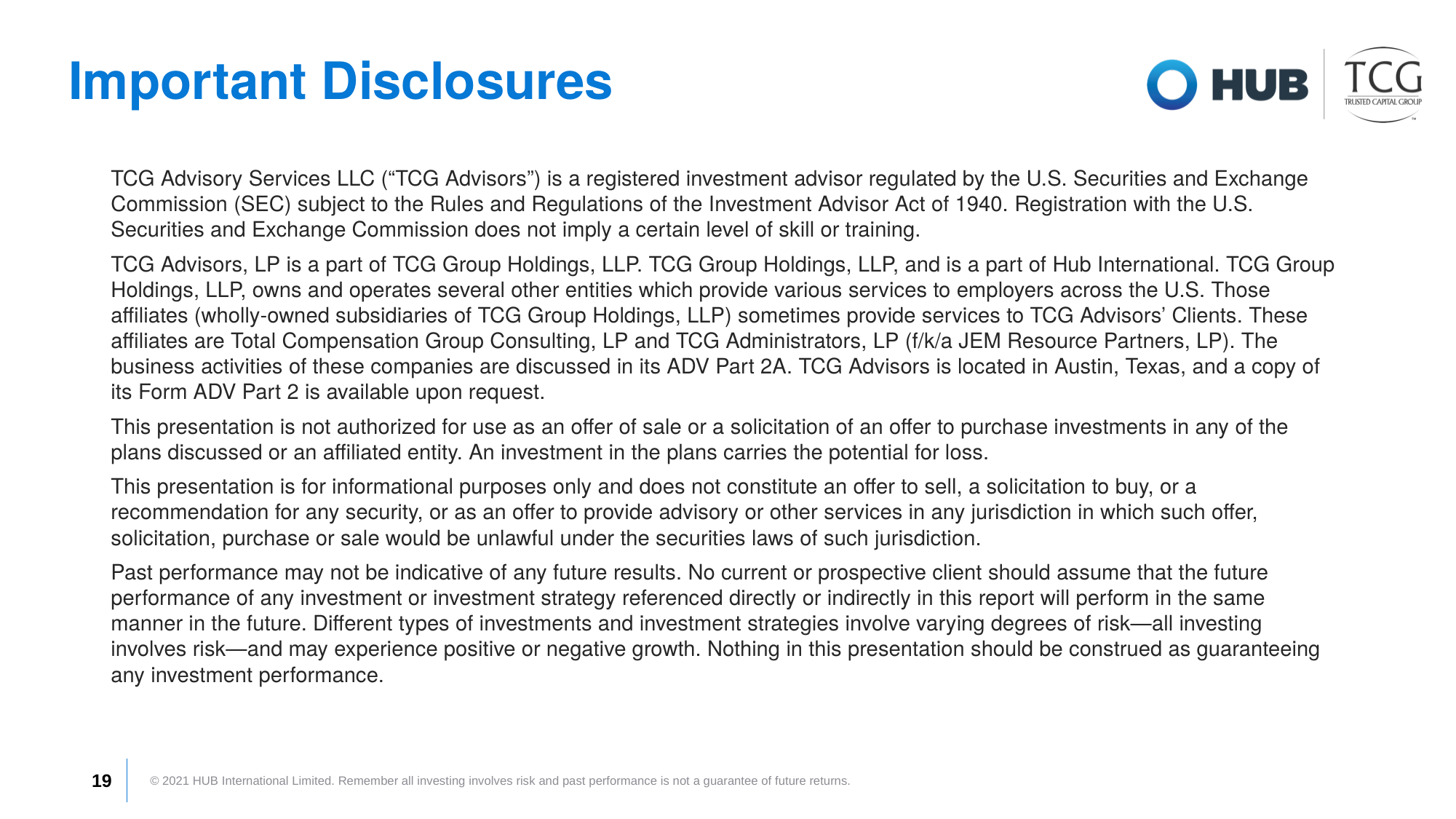

# Important Disclosures

TCG Advisory Services LLC (“TCG Advisors”) is a registered investment advisor regulated by the U.S. Securities and Exchange Commission (SEC) subject to the Rules and Regulations of the Investment Advisor Act of 1940. Registration with the U.S. Securities and Exchange Commission does not imply a certain level of skill or training.
TCG Advisors, LP is a part of TCG Group Holdings, LLP. TCG Group Holdings, LLP, and is a part of Hub International. TCG Group Holdings, LLP, owns and operates several other entities which provide various services to employers across the U.S. Those affiliates (wholly‐owned subsidiaries of TCG Group Holdings, LLP) sometimes provide services to TCG Advisors’ Clients. These affiliates are Total Compensation Group Consulting, LP and TCG Administrators, LP (f/k/a JEM Resource Partners, LP). The business activities of these companies are discussed in its ADV Part 2A. TCG Advisors is located in Austin, Texas, and a copy of its Form ADV Part 2 is available upon request.
This presentation is not authorized for use as an offer of sale or a solicitation of an offer to purchase investments in any of the plans discussed or an affiliated entity. An investment in the plans carries the potential for loss.
This presentation is for informational purposes only and does not constitute an offer to sell, a solicitation to buy, or a recommendation for any security, or as an offer to provide advisory or other services in any jurisdiction in which such offer, solicitation, purchase or sale would be unlawful under the securities laws of such jurisdiction.
Past performance may not be indicative of any future results. No current or prospective client should assume that the future performance of any investment or investment strategy referenced directly or indirectly in this report will perform in the same manner in the future. Different types of investments and investment strategies involve varying degrees of risk—all investing involves risk—and may experience positive or negative growth. Nothing in this presentation should be construed as guaranteeing any investment performance.